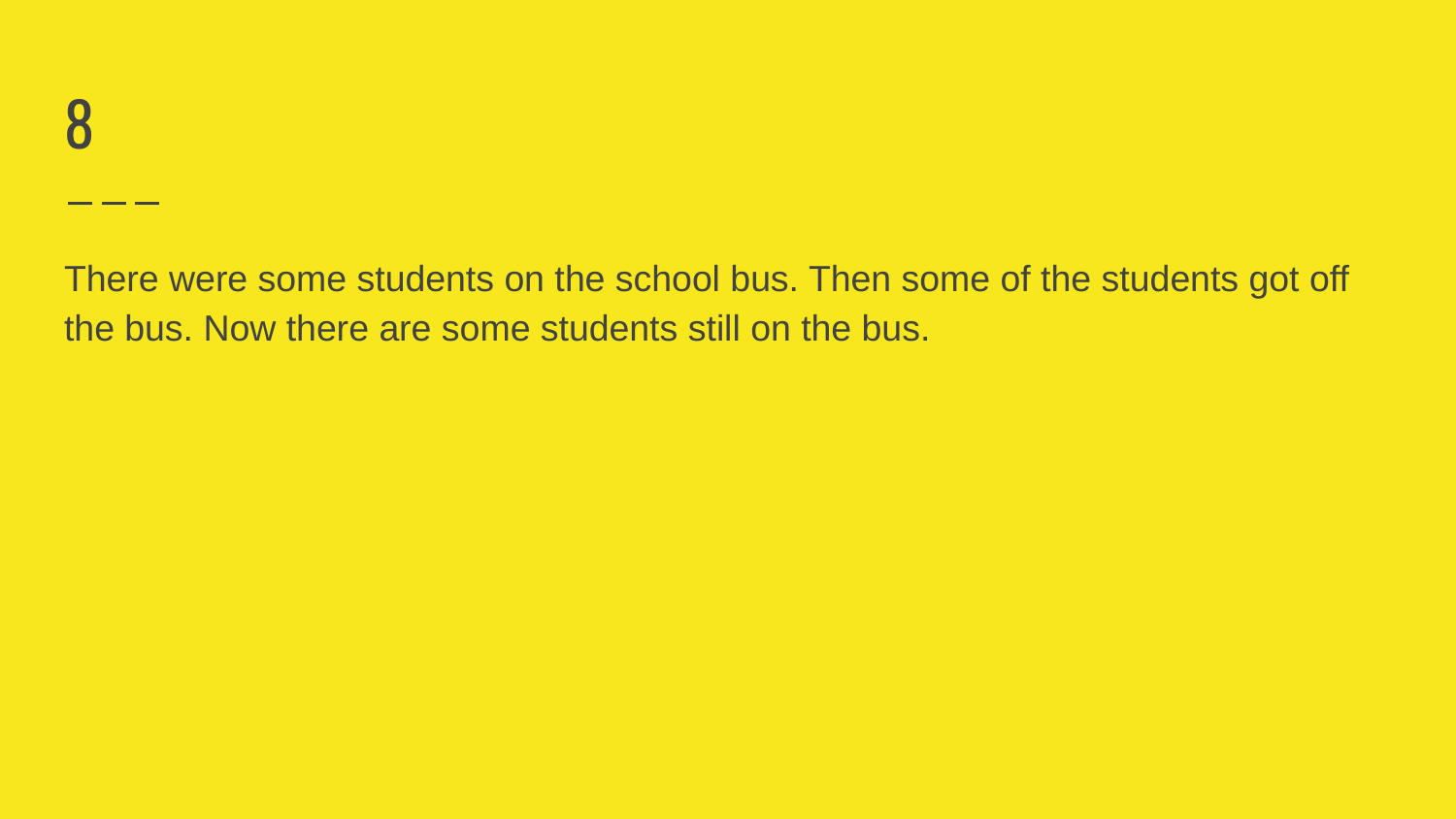

# 8
There were some students on the school bus. Then some of the students got off the bus. Now there are some students still on the bus.